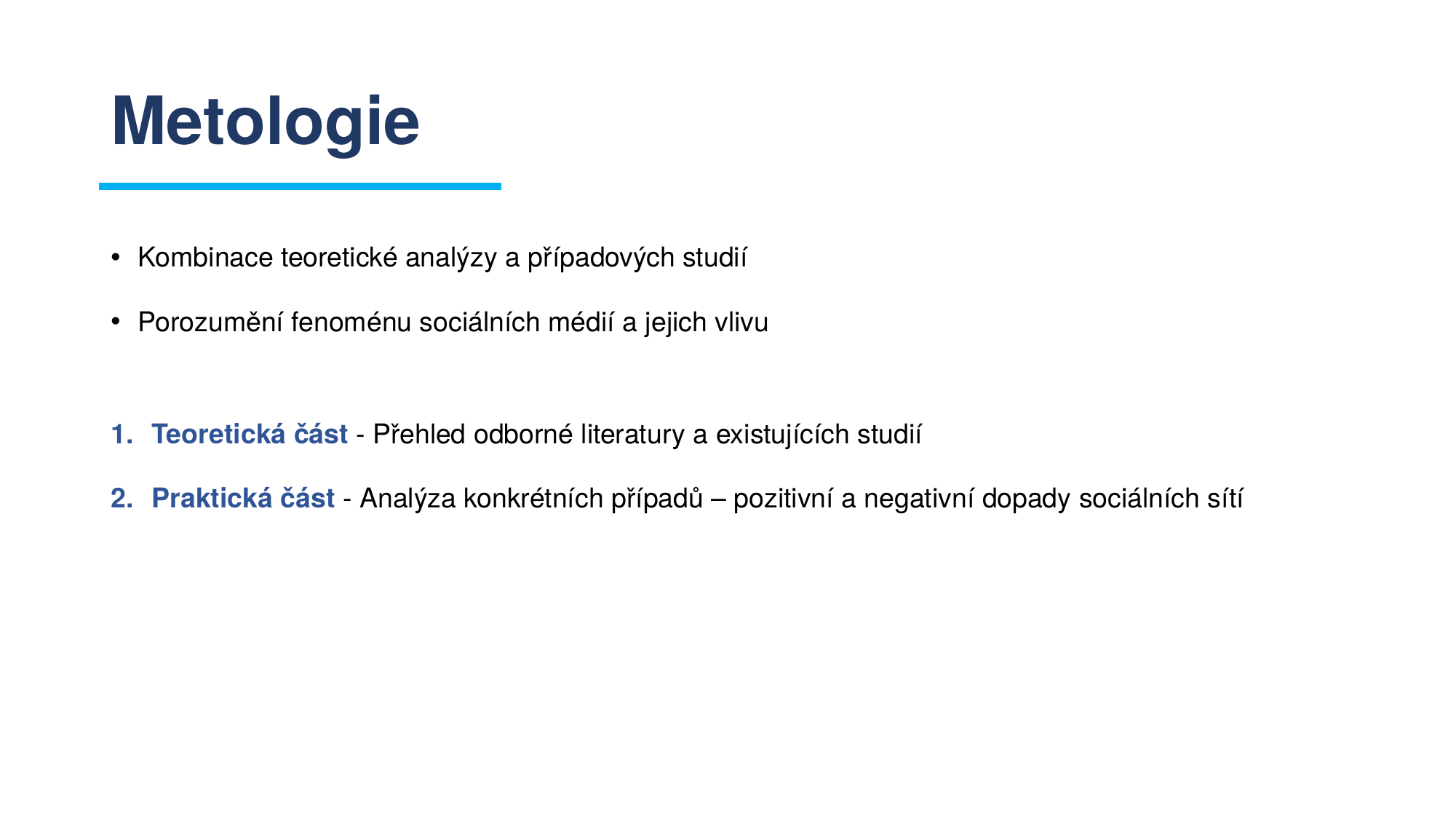

# Metologie

Kombinace teoretické analýzy a případových studií
Porozumění fenoménu sociálních médií a jejich vlivu

Teoretická část - Přehled odborné literatury a existujících studií
Praktická část - Analýza konkrétních případů – pozitivní a negativní dopady sociálních sítí